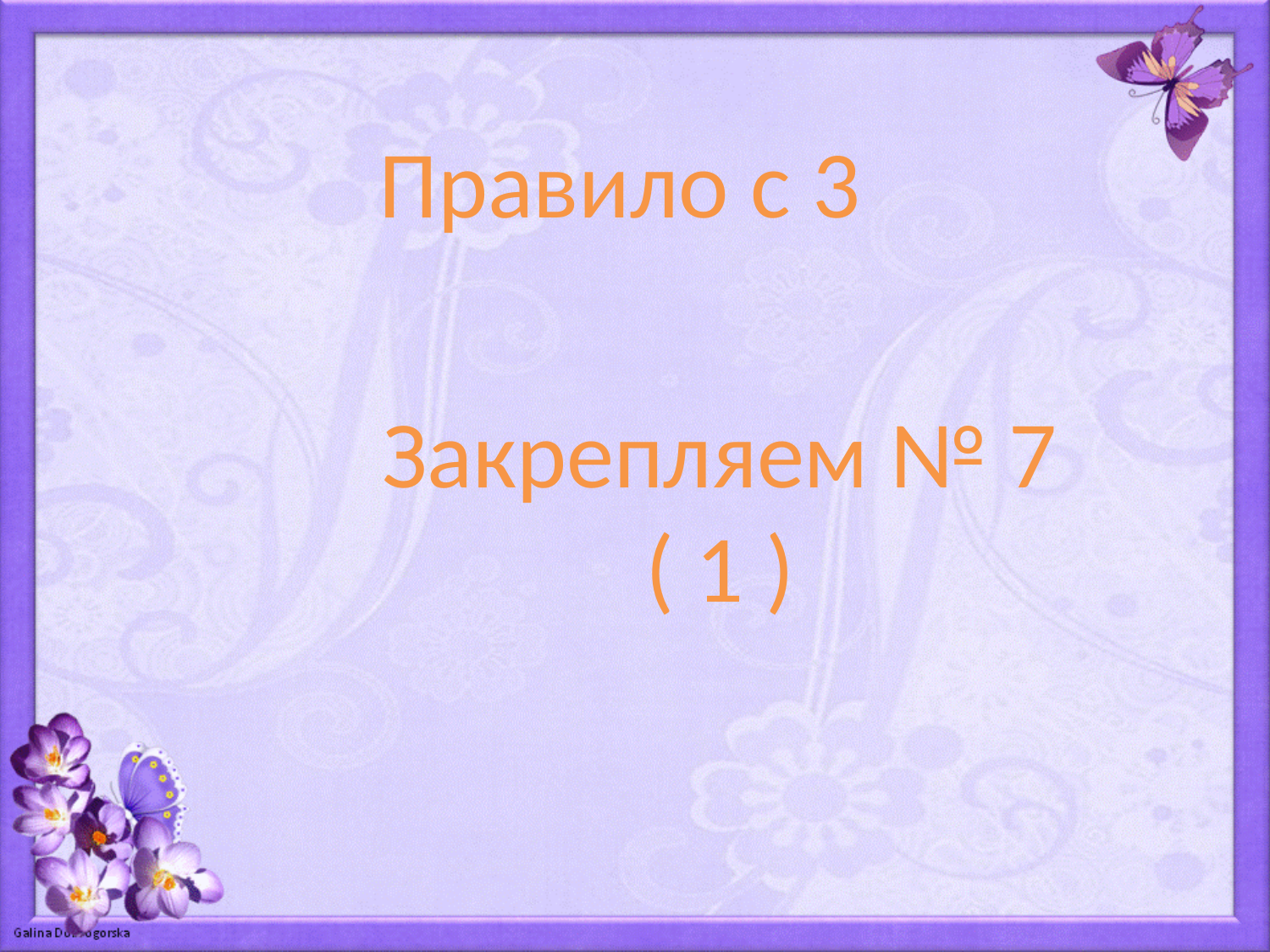

Правило с 3
Закрепляем № 7 ( 1 )